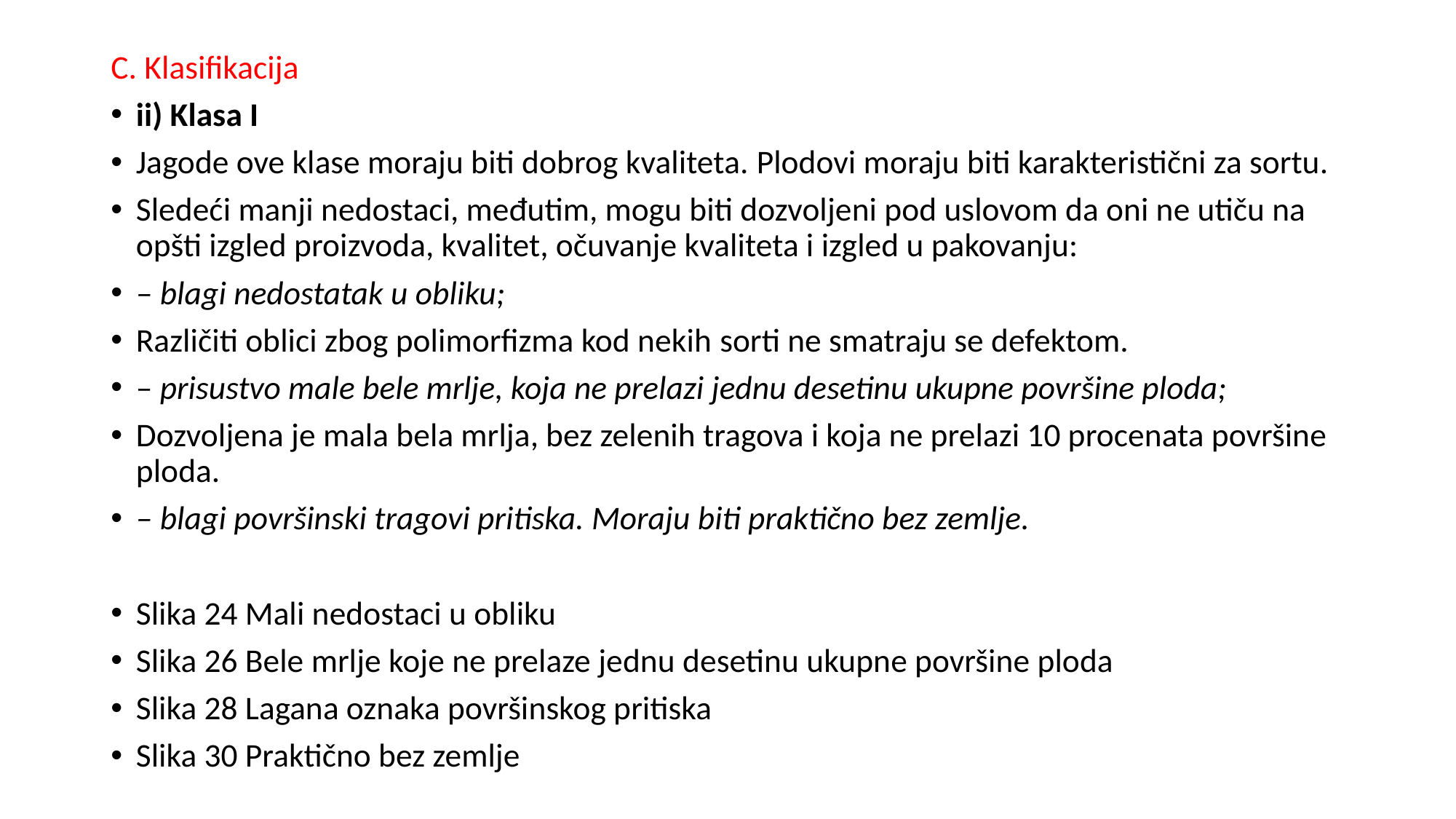

C. Klasifikacija
ii) Klasa I
Jagode ove klase moraju biti dobrog kvaliteta. Plodovi moraju biti karakteristični za sortu.
Sledeći manji nedostaci, međutim, mogu biti dozvoljeni pod uslovom da oni ne utiču na opšti izgled proizvoda, kvalitet, očuvanje kvaliteta i izgled u pakovanju:
– blagi nedostatak u obliku;
Različiti oblici zbog polimorfizma kod nekih sorti ne smatraju se defektom.
– prisustvo male bele mrlje, koja ne prelazi jednu desetinu ukupne površine ploda;
Dozvoljena je mala bela mrlja, bez zelenih tragova i koja ne prelazi 10 procenata površine ploda.
– blagi površinski tragovi pritiska. Moraju biti praktično bez zemlje.

Slika 24 Mali nedostaci u obliku
Slika 26 Bele mrlje koje ne prelaze jednu desetinu ukupne površine ploda
Slika 28 Lagana oznaka površinskog pritiska
Slika 30 Praktično bez zemlje